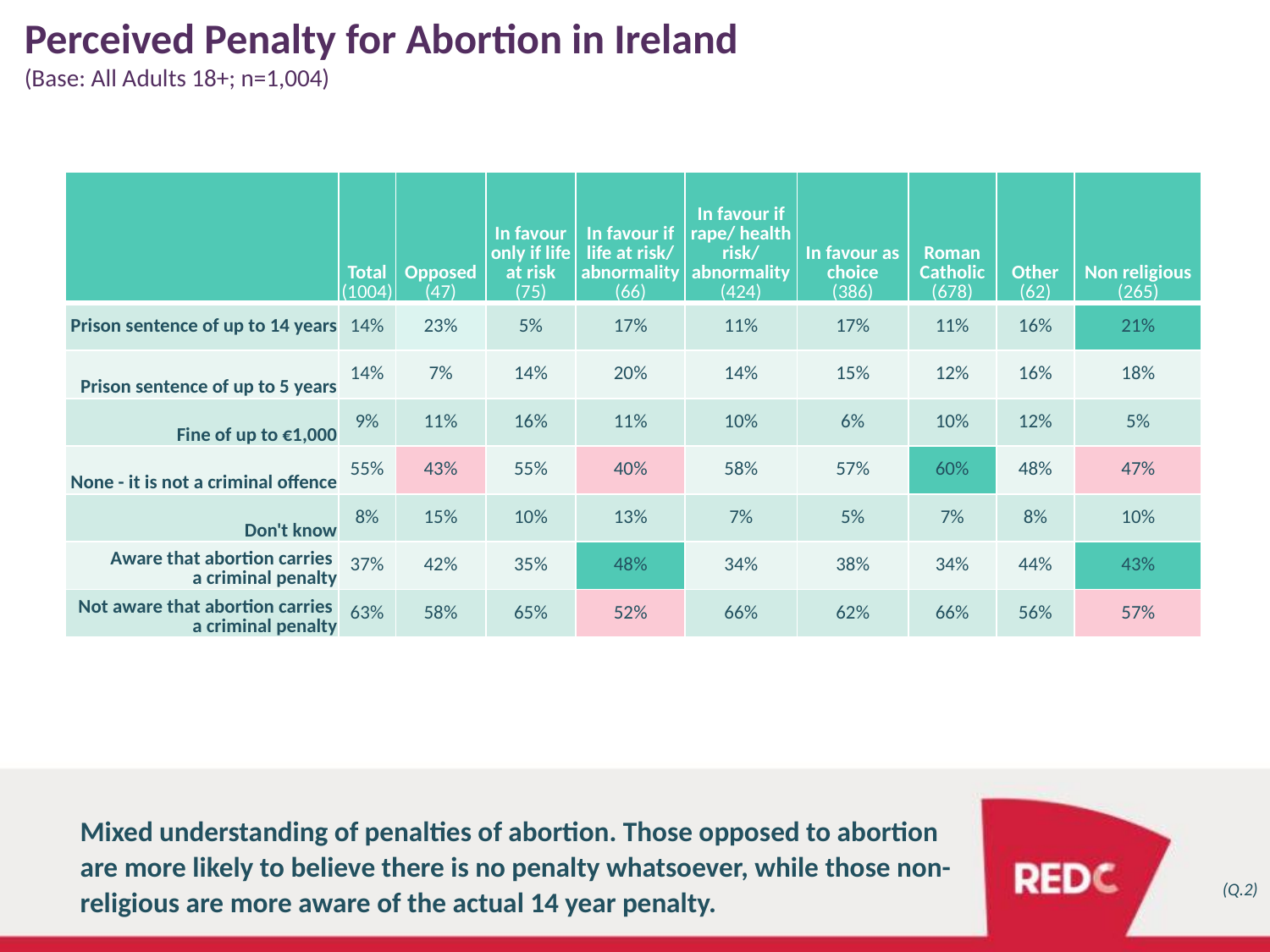

# Perceived Penalty for Abortion in Ireland
(Base: All Adults 18+; n=1,004)
|  | Total (1004) | Opposed (47) | In favour only if life at risk (75) | In favour if life at risk/ abnormality (66) | In favour if rape/ health risk/ abnormality (424) | In favour as choice (386) | Roman Catholic (678) | Other (62) | Non religious (265) |
| --- | --- | --- | --- | --- | --- | --- | --- | --- | --- |
| Prison sentence of up to 14 years | 14% | 23% | 5% | 17% | 11% | 17% | 11% | 16% | 21% |
| Prison sentence of up to 5 years | 14% | 7% | 14% | 20% | 14% | 15% | 12% | 16% | 18% |
| Fine of up to €1,000 | 9% | 11% | 16% | 11% | 10% | 6% | 10% | 12% | 5% |
| None - it is not a criminal offence | 55% | 43% | 55% | 40% | 58% | 57% | 60% | 48% | 47% |
| Don't know | 8% | 15% | 10% | 13% | 7% | 5% | 7% | 8% | 10% |
| Aware that abortion carries a criminal penalty | 37% | 42% | 35% | 48% | 34% | 38% | 34% | 44% | 43% |
| Not aware that abortion carries a criminal penalty | 63% | 58% | 65% | 52% | 66% | 62% | 66% | 56% | 57% |
Mixed understanding of penalties of abortion. Those opposed to abortion are more likely to believe there is no penalty whatsoever, while those non-religious are more aware of the actual 14 year penalty.
(Q.2)